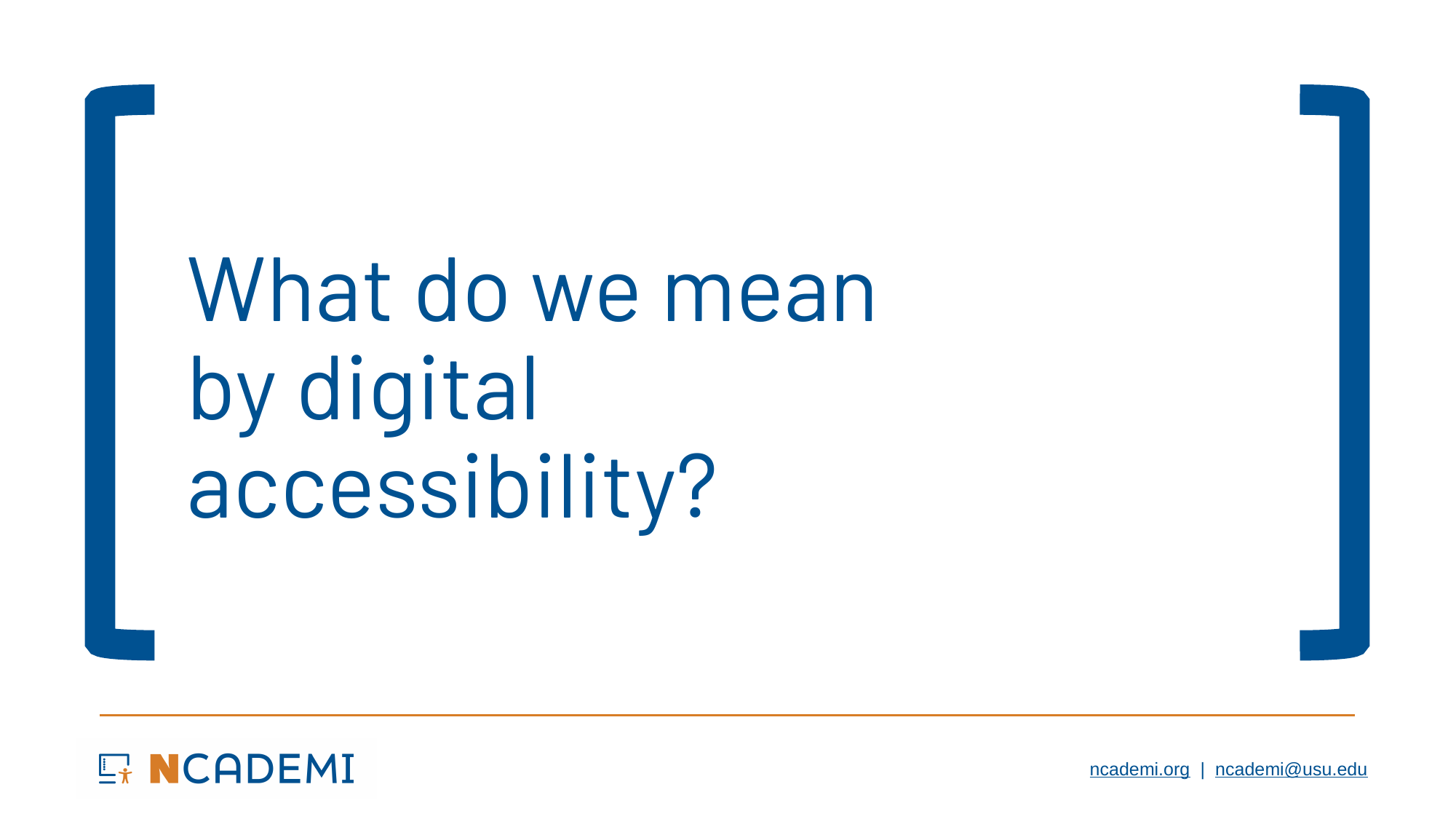

# What do we mean by digital accessibility?